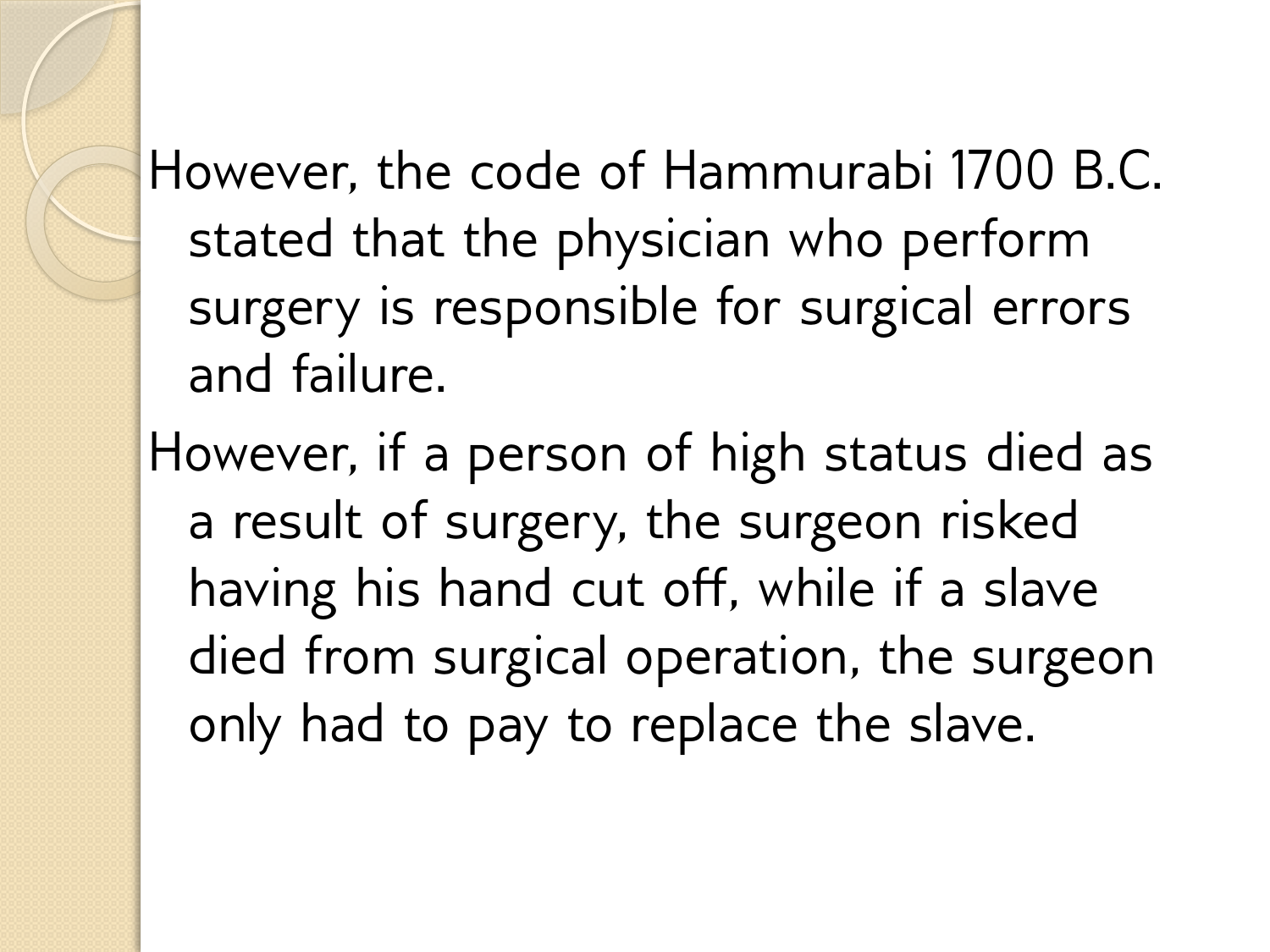

However, the code of Hammurabi 1700 B.C. stated that the physician who perform surgery is responsible for surgical errors and failure.
However, if a person of high status died as a result of surgery, the surgeon risked having his hand cut off, while if a slave died from surgical operation, the surgeon only had to pay to replace the slave.